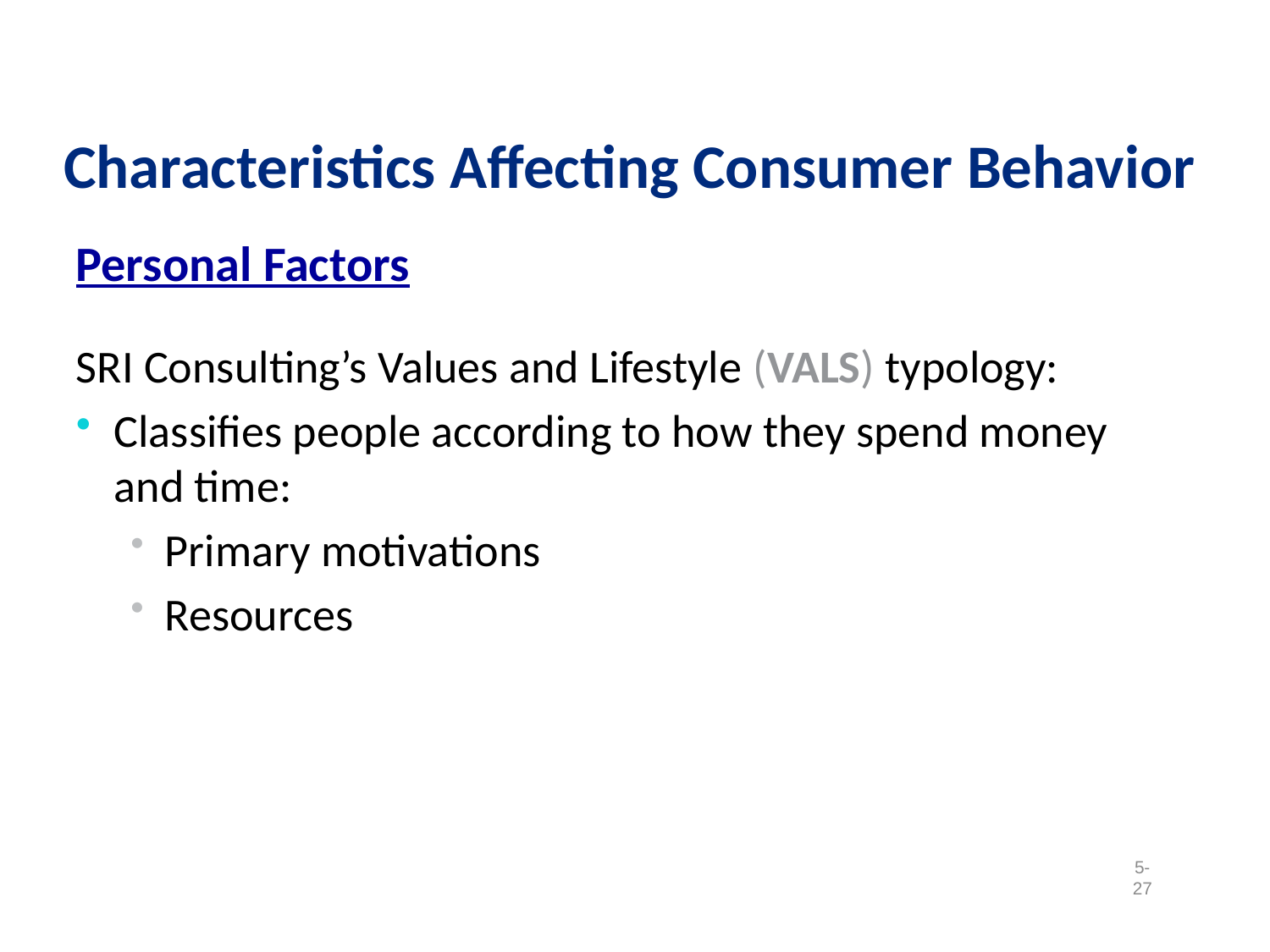

Characteristics Affecting Consumer Behavior
Personal Factors

SRI Consulting’s Values and Lifestyle (VALS) typology:
Classifies people according to how they spend money and time:
Primary motivations
Resources
5-27